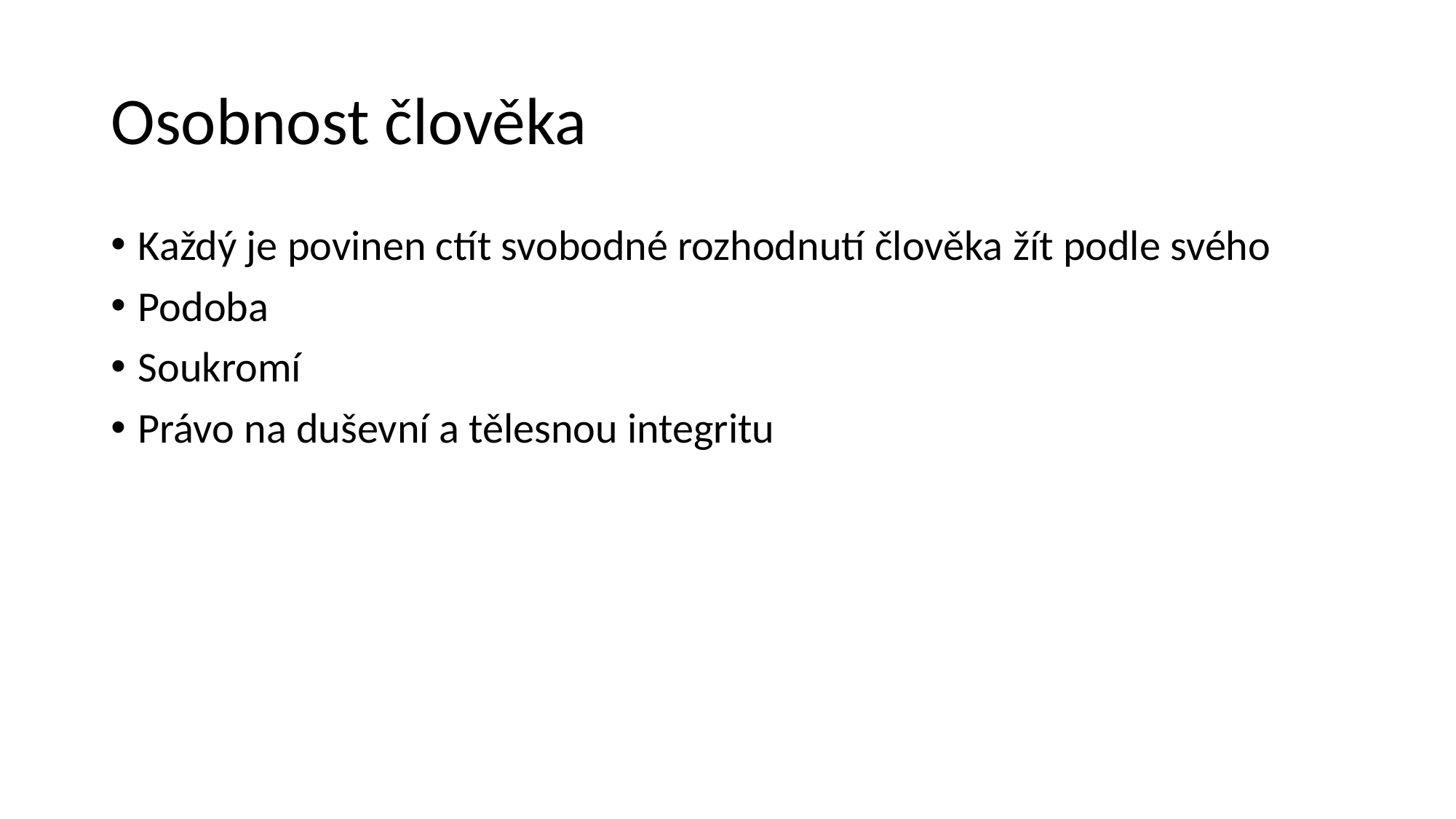

# Osobnost člověka
Každý je povinen ctít svobodné rozhodnutí člověka žít podle svého
Podoba
Soukromí
Právo na duševní a tělesnou integritu